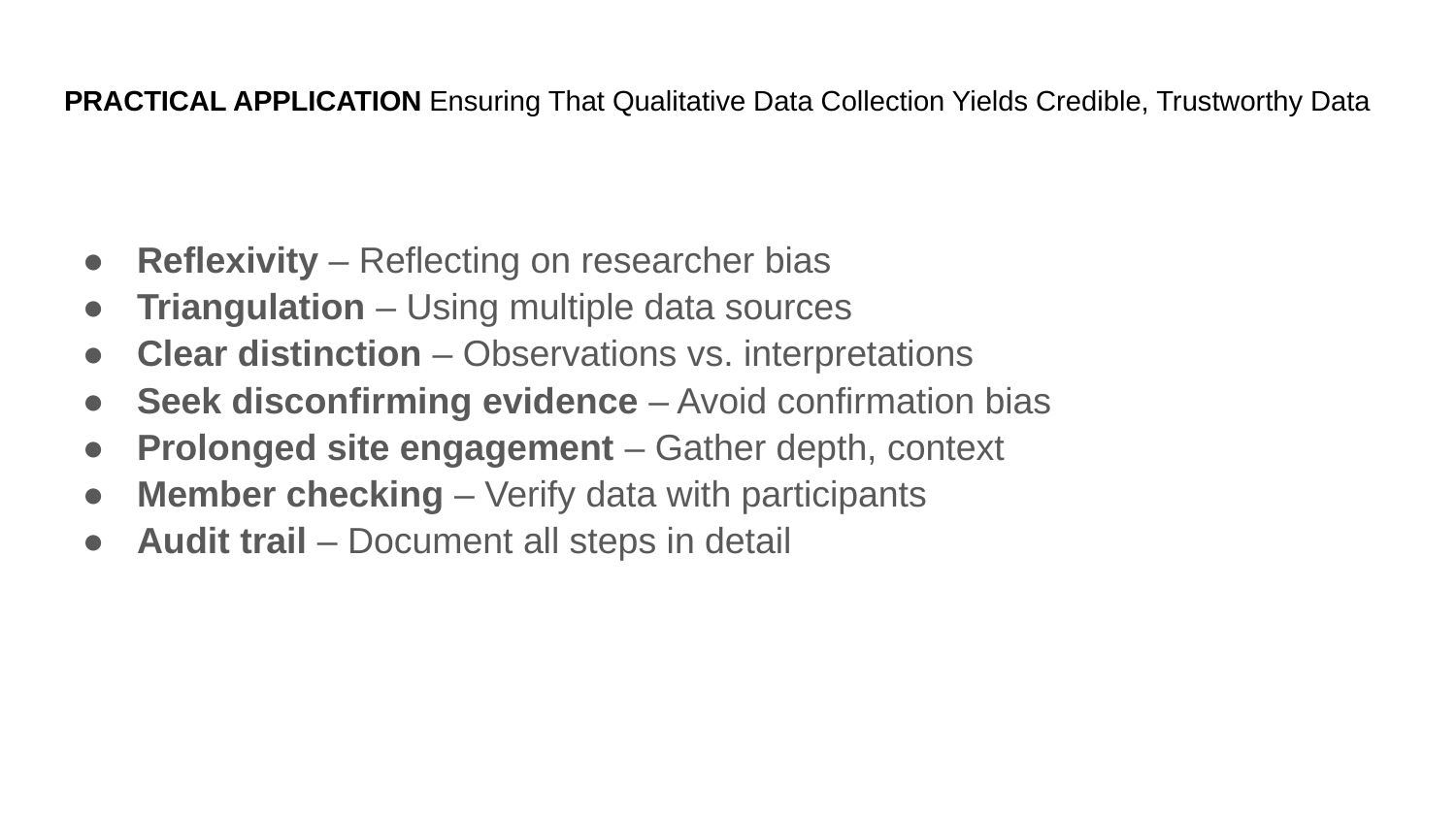

# PRACTICAL APPLICATION Ensuring That Qualitative Data Collection Yields Credible, Trustworthy Data
Reflexivity – Reflecting on researcher bias
Triangulation – Using multiple data sources
Clear distinction – Observations vs. interpretations
Seek disconfirming evidence – Avoid confirmation bias
Prolonged site engagement – Gather depth, context
Member checking – Verify data with participants
Audit trail – Document all steps in detail